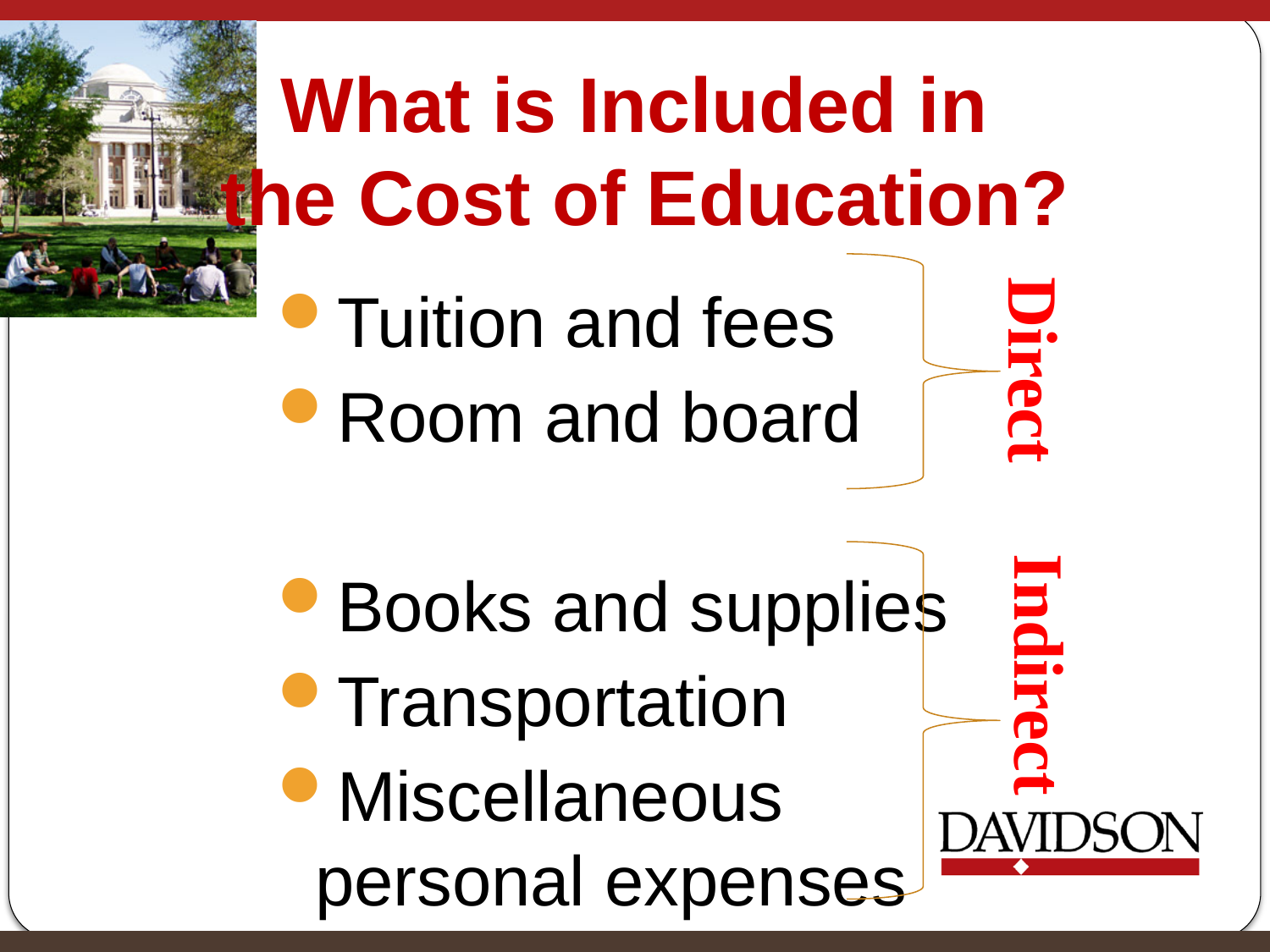

# What is Included in the Cost of Education?

Tuition and fees
Room and board

Books and supplies
Transportation
Miscellaneous personal expenses

Direct

Indirect